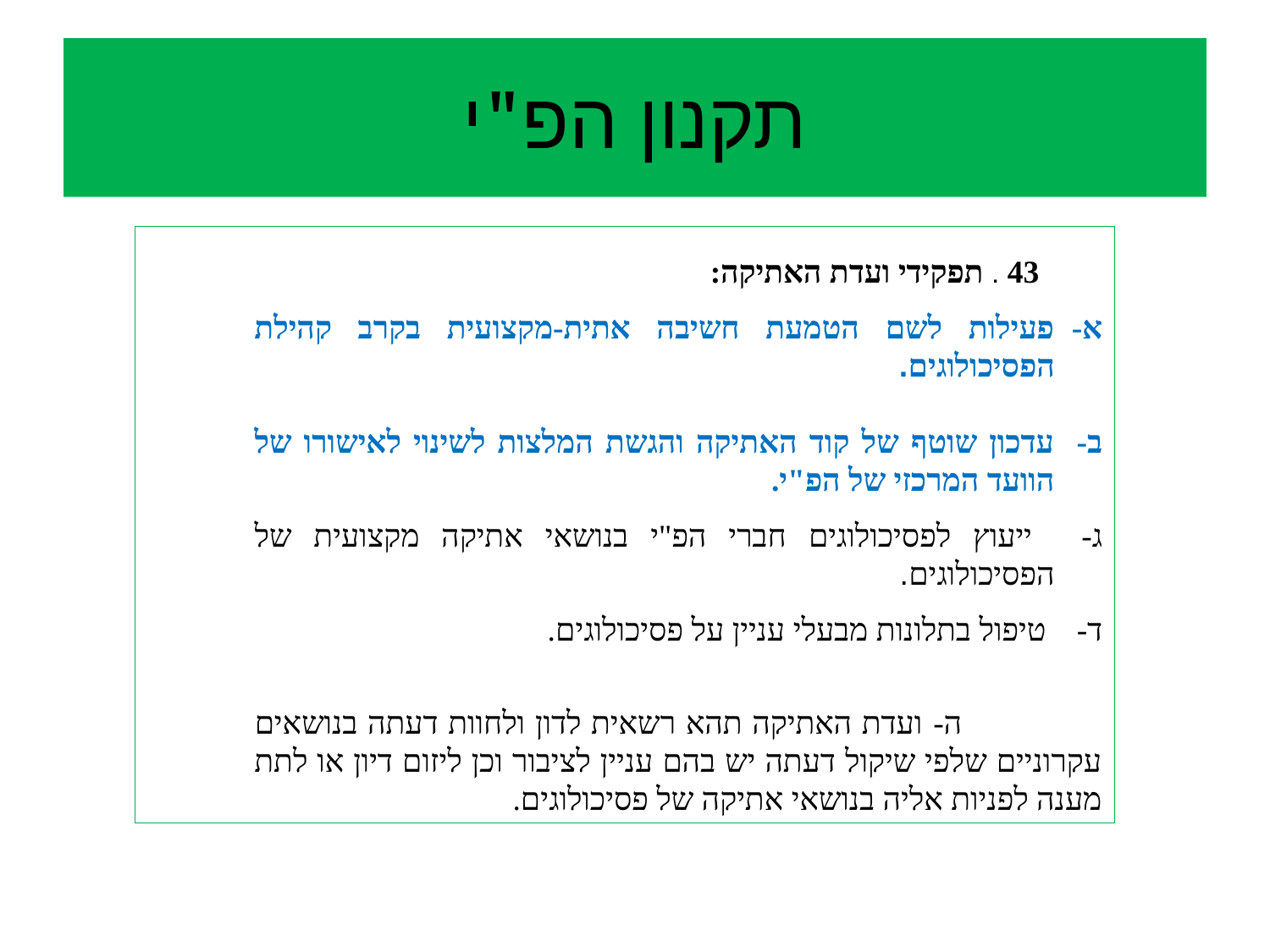

# תקנון הפ"י
43 . תפקידי ועדת האתיקה:
פעילות לשם הטמעת חשיבה אתית-מקצועית בקרב קהילת הפסיכולוגים.

עדכון שוטף של קוד האתיקה והגשת המלצות לשינוי לאישורו של הוועד המרכזי של הפ"י.
 ייעוץ לפסיכולוגים חברי הפ"י בנושאי אתיקה מקצועית של הפסיכולוגים.
 טיפול בתלונות מבעלי עניין על פסיכולוגים.
                                                                                                                        ה- ועדת האתיקה תהא רשאית לדון ולחוות דעתה בנושאים עקרוניים שלפי שיקול דעתה יש בהם עניין לציבור וכן ליזום דיון או לתת מענה לפניות אליה בנושאי אתיקה של פסיכולוגים.